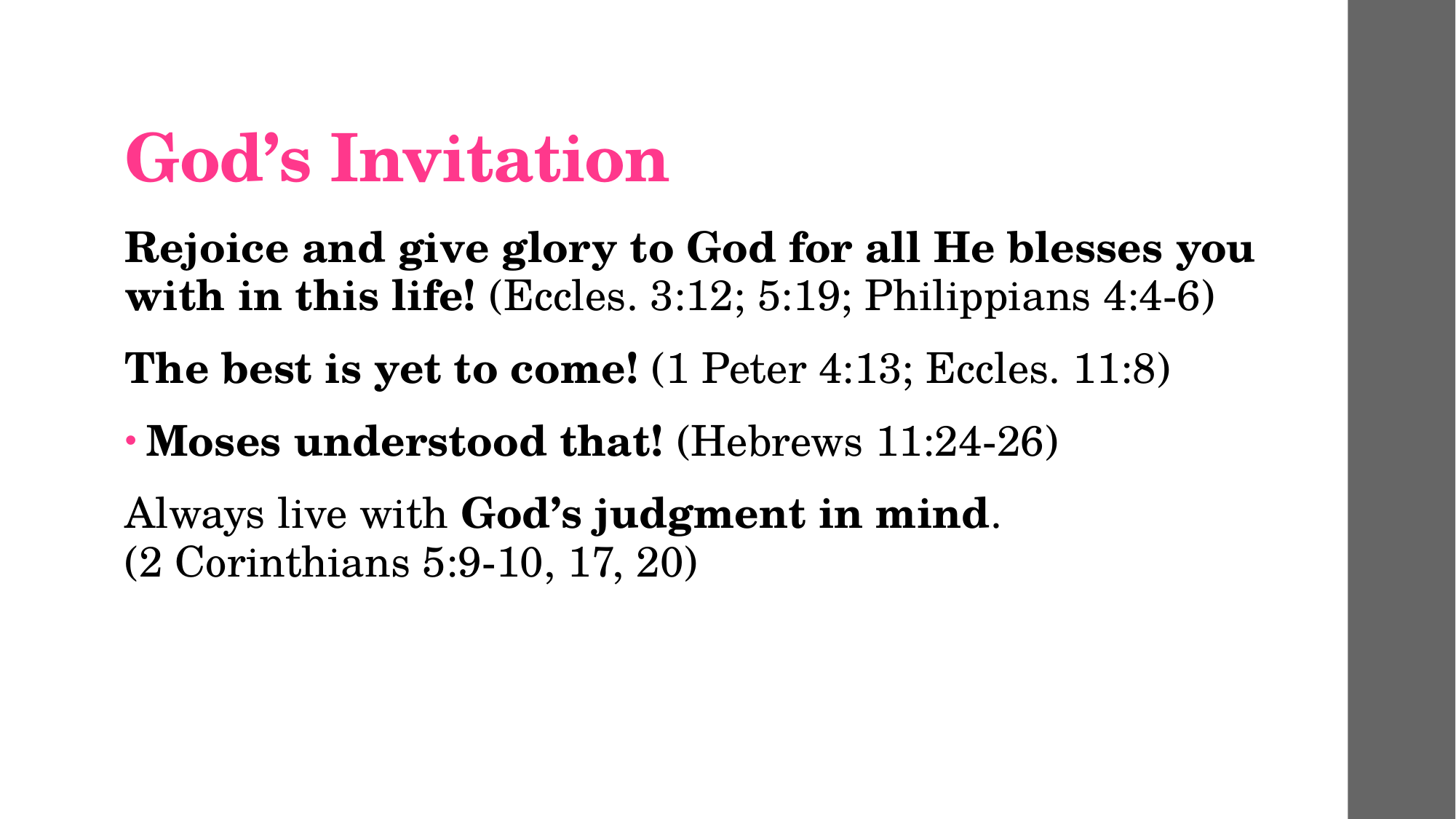

# God’s Invitation
Rejoice and give glory to God for all He blesses you with in this life! (Eccles. 3:12; 5:19; Philippians 4:4-6)
The best is yet to come! (1 Peter 4:13; Eccles. 11:8)
Moses understood that! (Hebrews 11:24-26)
Always live with God’s judgment in mind.
(2 Corinthians 5:9-10, 17, 20)